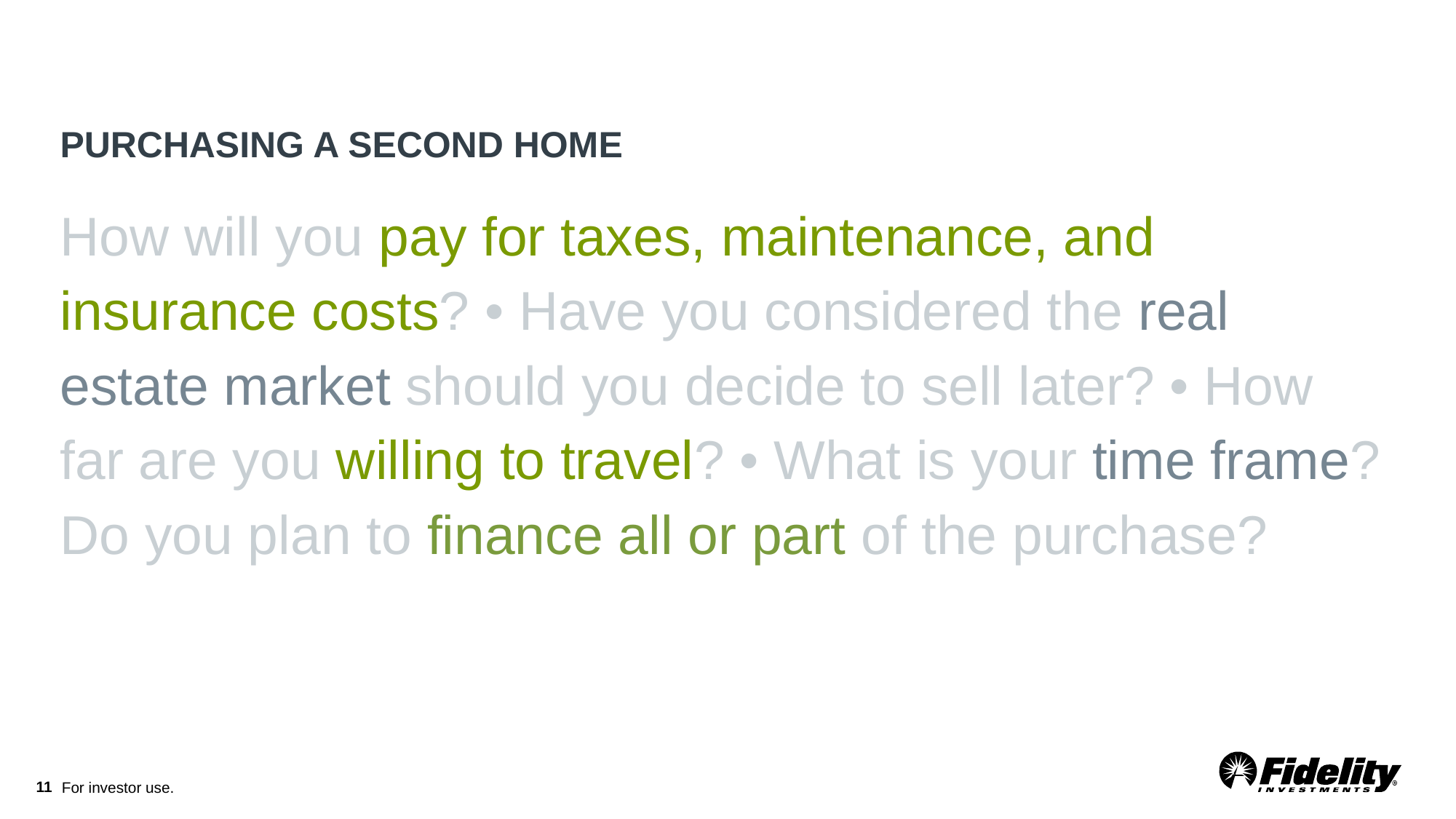

PURCHASING A SECOND HOME
How will you pay for taxes, maintenance, and insurance costs? • Have you considered the real estate market should you decide to sell later? • How far are you willing to travel? • What is your time frame? Do you plan to finance all or part of the purchase?
11
For investor use.